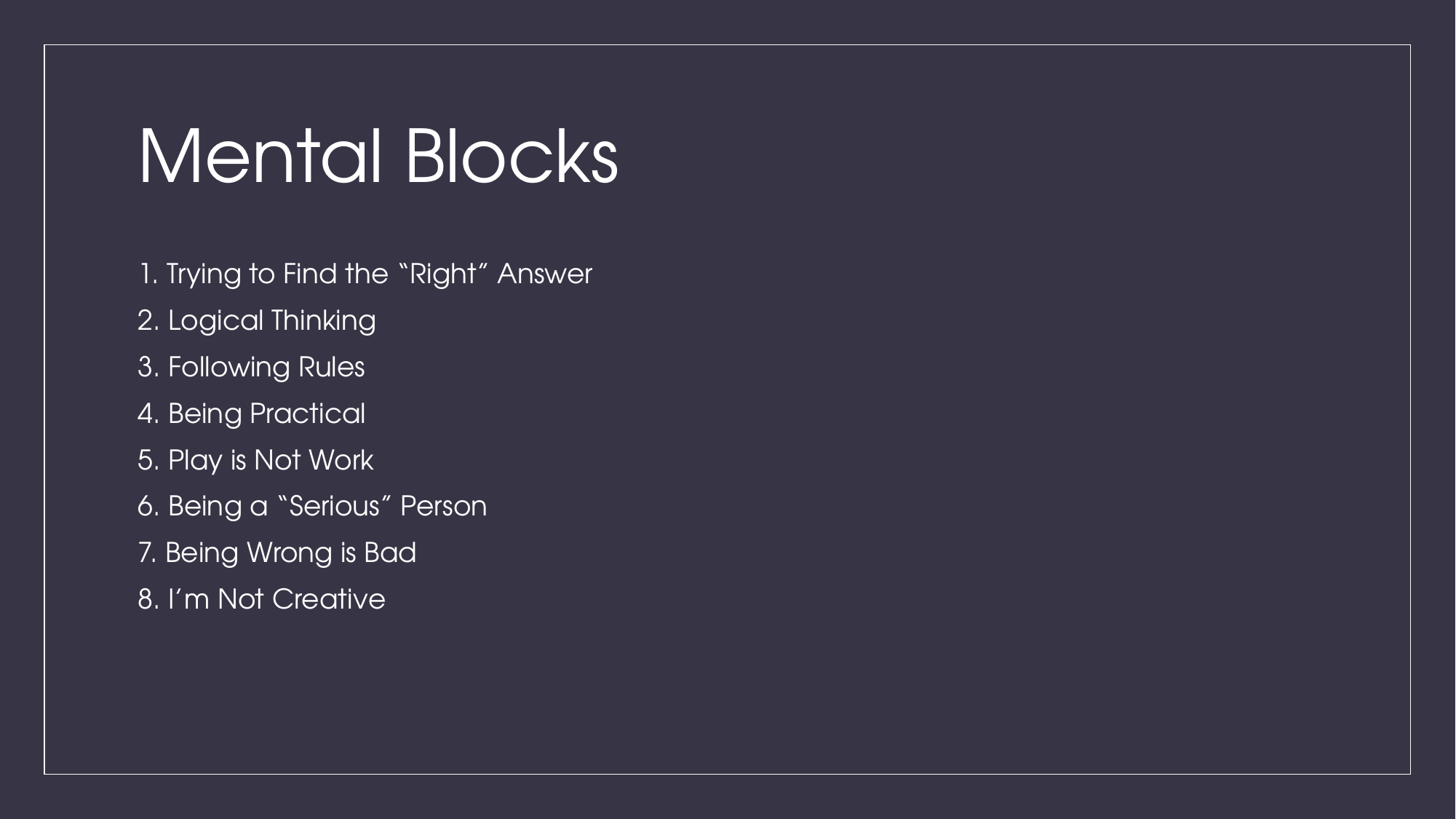

# Mental Blocks
1. Trying to Find the “Right” Answer
2. Logical Thinking
3. Following Rules
4. Being Practical
5. Play is Not Work
6. Being a “Serious” Person
7. Being Wrong is Bad
8. I’m Not Creative